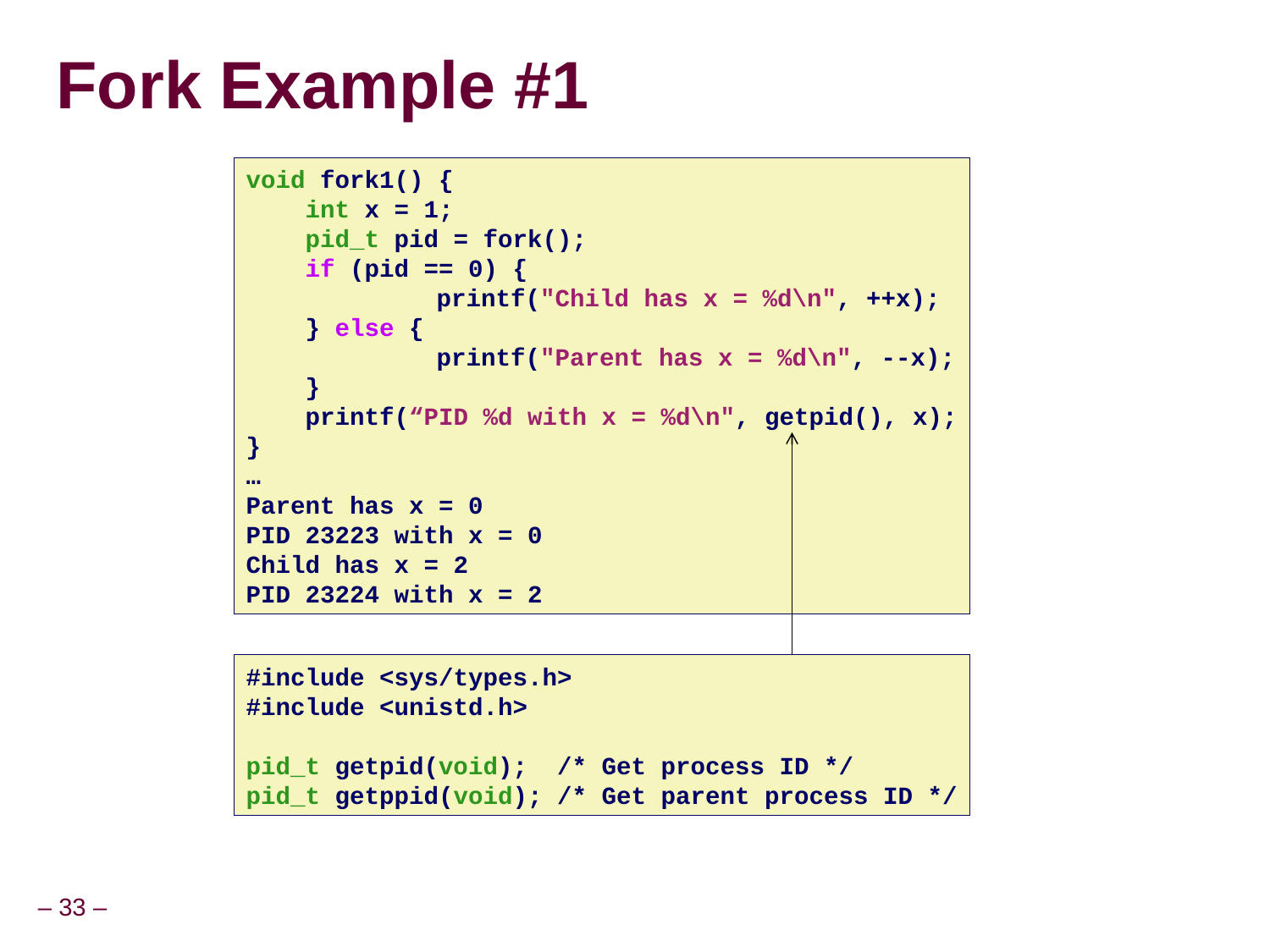

# Fork Example #1
void fork1() {
    int x = 1;
    pid_t pid = fork();
    if (pid == 0) {
			printf("Child has x = %d\n", ++x);
    } else {
			printf("Parent has x = %d\n", --x);
    }
    printf(“PID %d with x = %d\n", getpid(), x);
}
…
Parent has x = 0
PID 23223 with x = 0
Child has x = 2
PID 23224 with x = 2
#include <sys/types.h>
#include <unistd.h>
pid_t getpid(void);  /* Get process ID */
pid_t getppid(void); /* Get parent process ID */